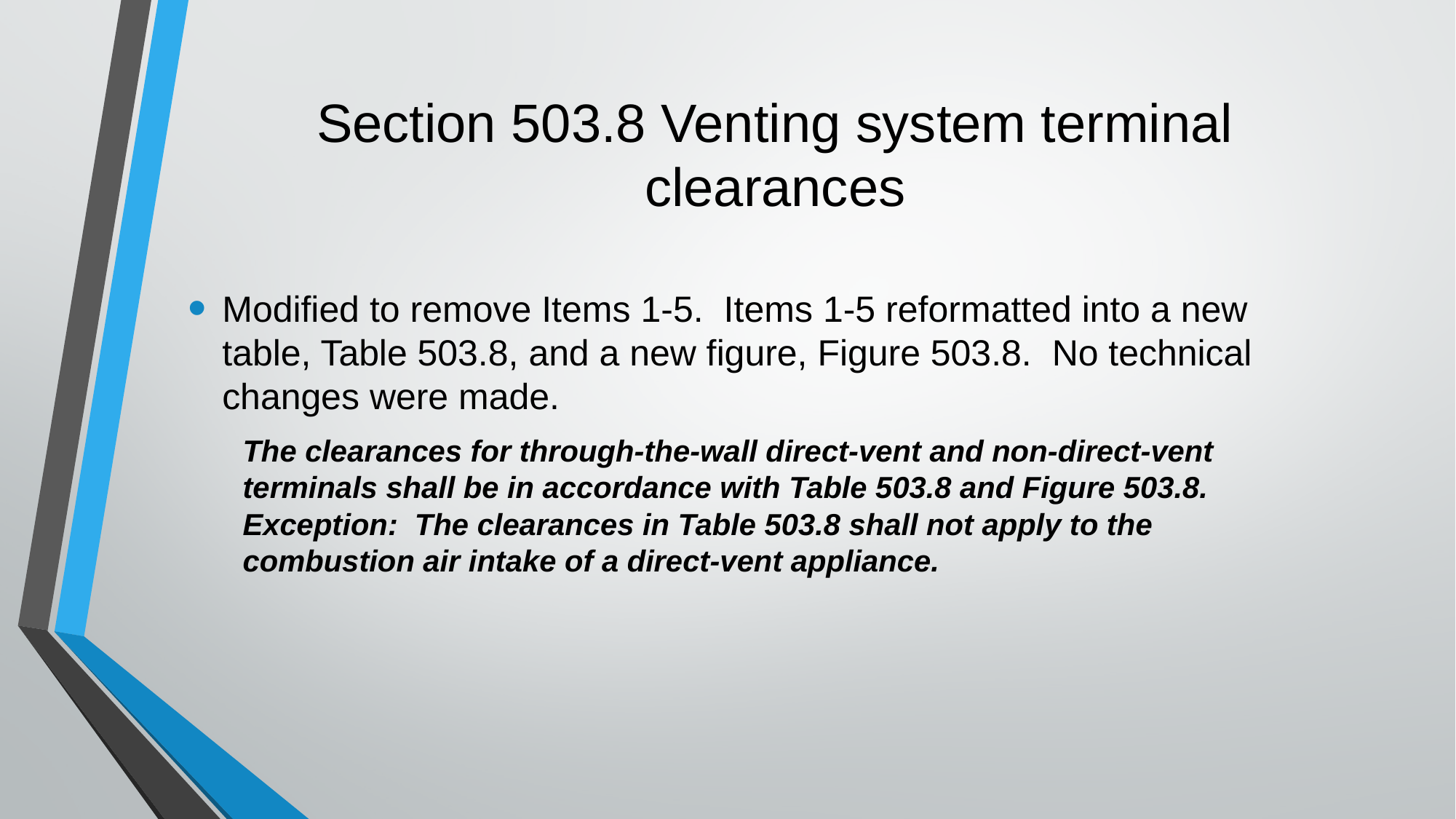

# Section 503.8 Venting system terminal clearances
Modified to remove Items 1-5.  Items 1-5 reformatted into a new table, Table 503.8, and a new figure, Figure 503.8.  No technical changes were made.
The clearances for through-the-wall direct-vent and non-direct-vent terminals shall be in accordance with Table 503.8 and Figure 503.8.  Exception:  The clearances in Table 503.8 shall not apply to the combustion air intake of a direct-vent appliance.